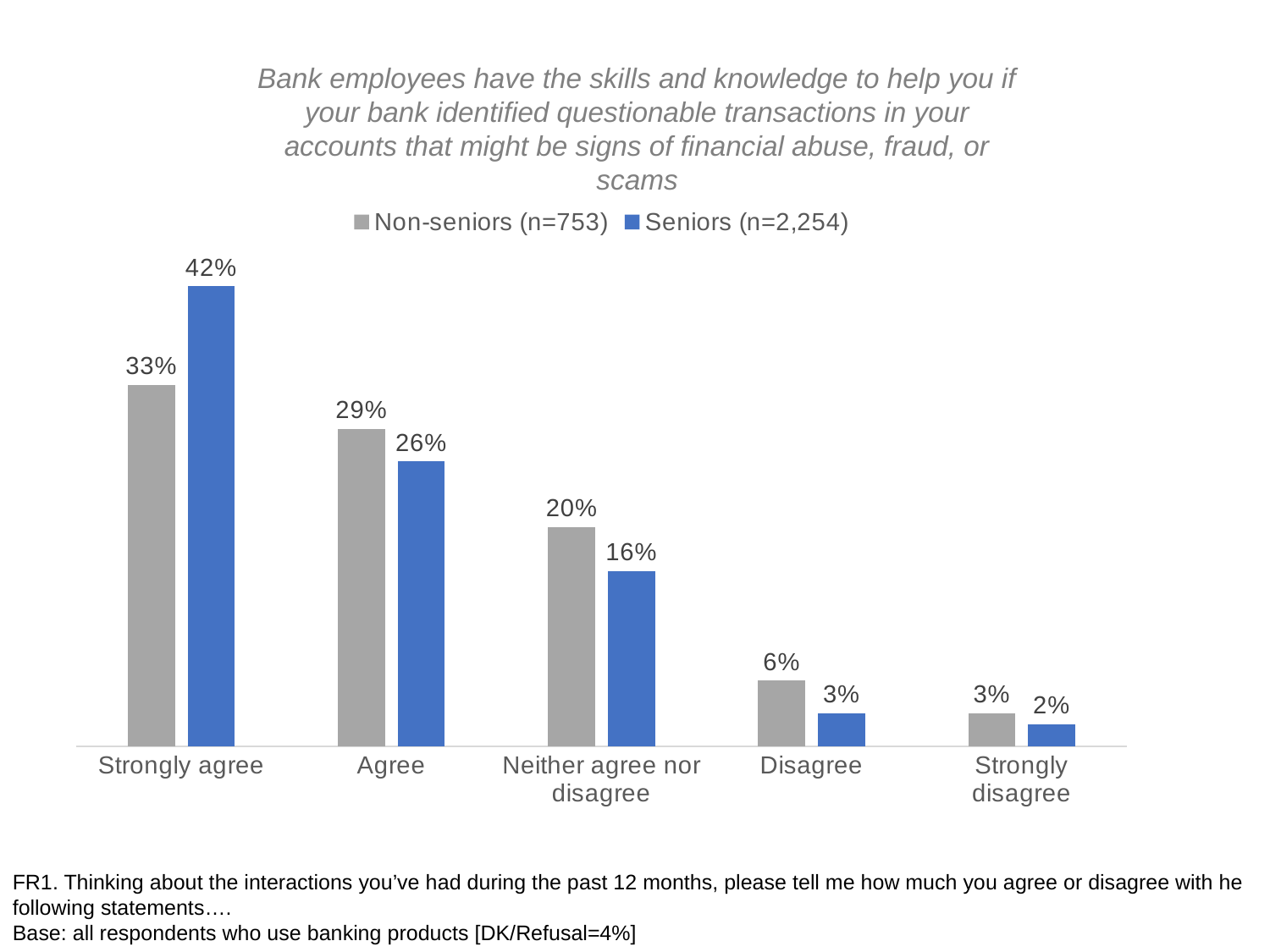

Bank employees have the skills and knowledge to help you if your bank identified questionable transactions in your accounts that might be signs of financial abuse, fraud, or scams

### Chart

| Category | Non-seniors (n=753) | Seniors (n=2,254) |
|---|---|---|
| Strongly agree | 0.33 | 0.42 |
| Agree | 0.29 | 0.26 |
| Neither agree nor disagree | 0.2 | 0.16 |
| Disagree | 0.06 | 0.03 |
| Strongly disagree | 0.03 | 0.02 |
FR1. Thinking about the interactions you’ve had during the past 12 months, please tell me how much you agree or disagree with he following statements….
Base: all respondents who use banking products [DK/Refusal=4%]